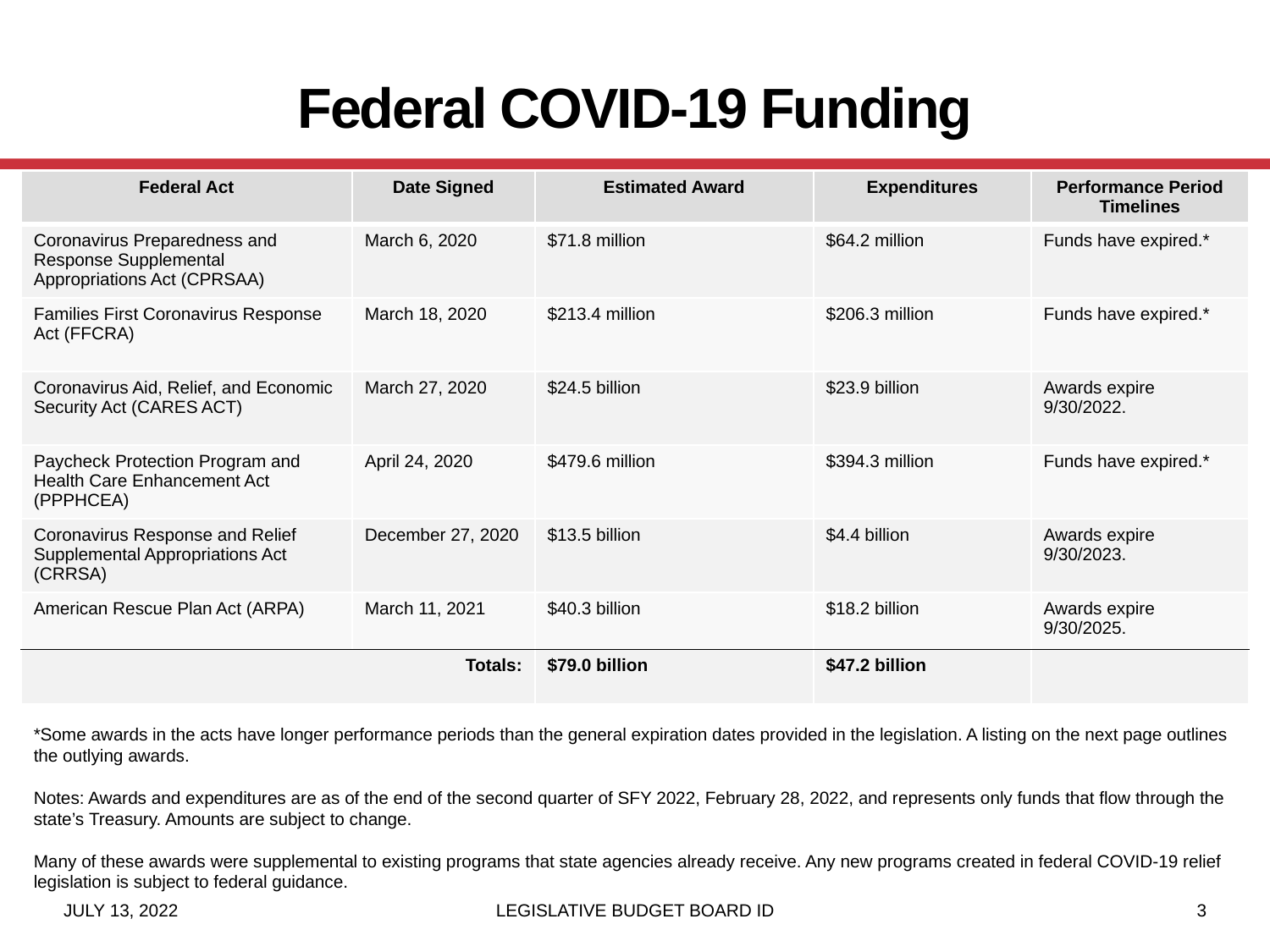

# Federal COVID-19 Funding
| Federal Act | Date Signed | Estimated Award | Expenditures | Performance Period Timelines |
| --- | --- | --- | --- | --- |
| Coronavirus Preparedness and Response Supplemental Appropriations Act (CPRSAA) | March 6, 2020 | $71.8 million | $64.2 million | Funds have expired.\* |
| Families First Coronavirus Response Act (FFCRA) | March 18, 2020 | $213.4 million | $206.3 million | Funds have expired.\* |
| Coronavirus Aid, Relief, and Economic Security Act (CARES ACT) | March 27, 2020 | $24.5 billion | $23.9 billion | Awards expire 9/30/2022. |
| Paycheck Protection Program and Health Care Enhancement Act (PPPHCEA) | April 24, 2020 | $479.6 million | $394.3 million | Funds have expired.\* |
| Coronavirus Response and Relief Supplemental Appropriations Act (CRRSA) | December 27, 2020 | $13.5 billion | $4.4 billion | Awards expire 9/30/2023. |
| American Rescue Plan Act (ARPA) | March 11, 2021 | $40.3 billion | $18.2 billion | Awards expire 9/30/2025. |
| Totals: | Totals: | $79.0 billion | $47.2 billion |  |
*Some awards in the acts have longer performance periods than the general expiration dates provided in the legislation. A listing on the next page outlines the outlying awards.

Notes: Awards and expenditures are as of the end of the second quarter of SFY 2022, February 28, 2022, and represents only funds that flow through the state’s Treasury. Amounts are subject to change.

Many of these awards were supplemental to existing programs that state agencies already receive. Any new programs created in federal COVID-19 relief legislation is subject to federal guidance.

July 13, 2022
LEGISLATIVE BUDGET BOARD ID
3